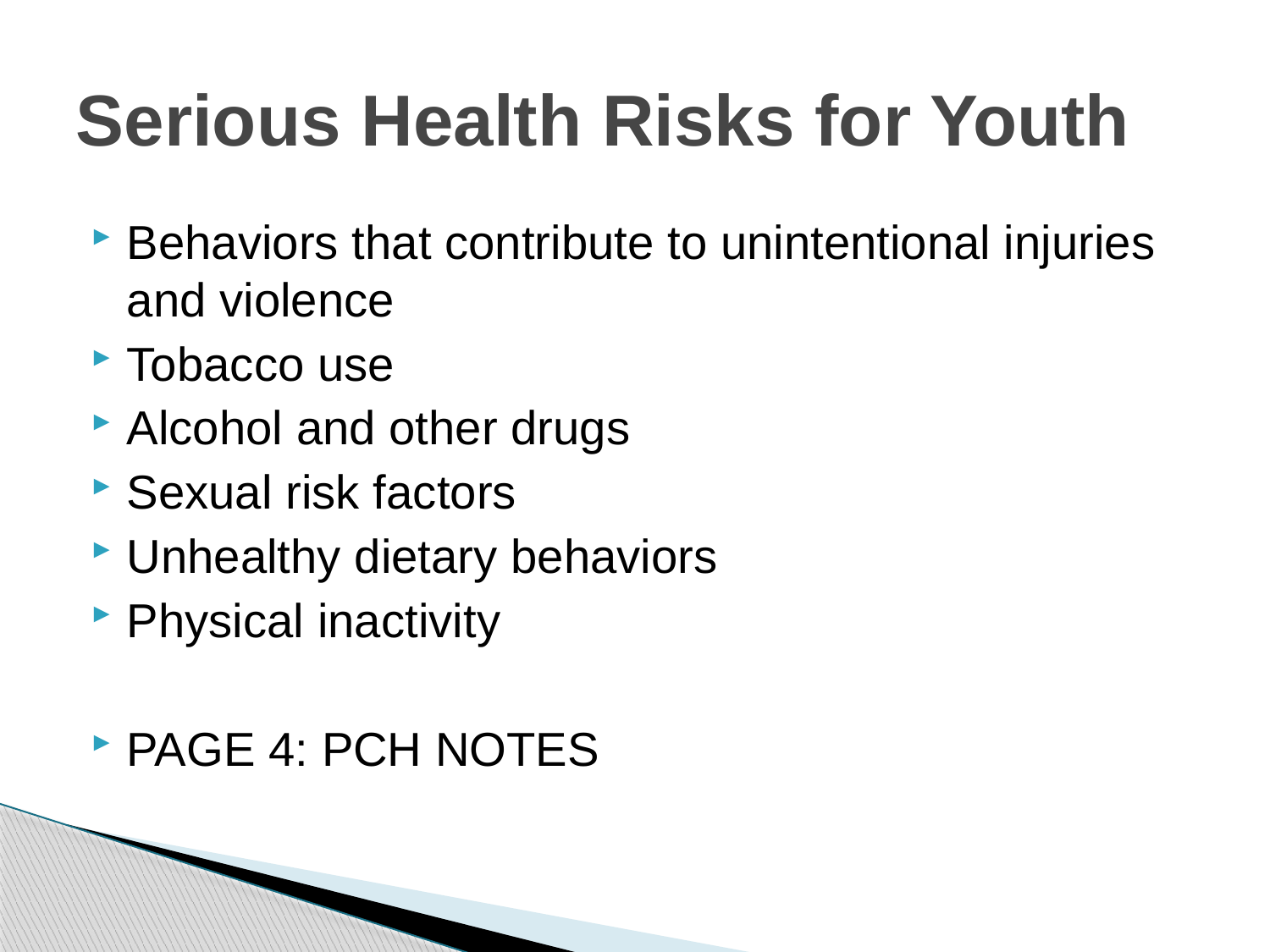

# Serious Health Risks for Youth
Behaviors that contribute to unintentional injuries and violence
Tobacco use
Alcohol and other drugs
Sexual risk factors
Unhealthy dietary behaviors
Physical inactivity

PAGE 4: PCH NOTES